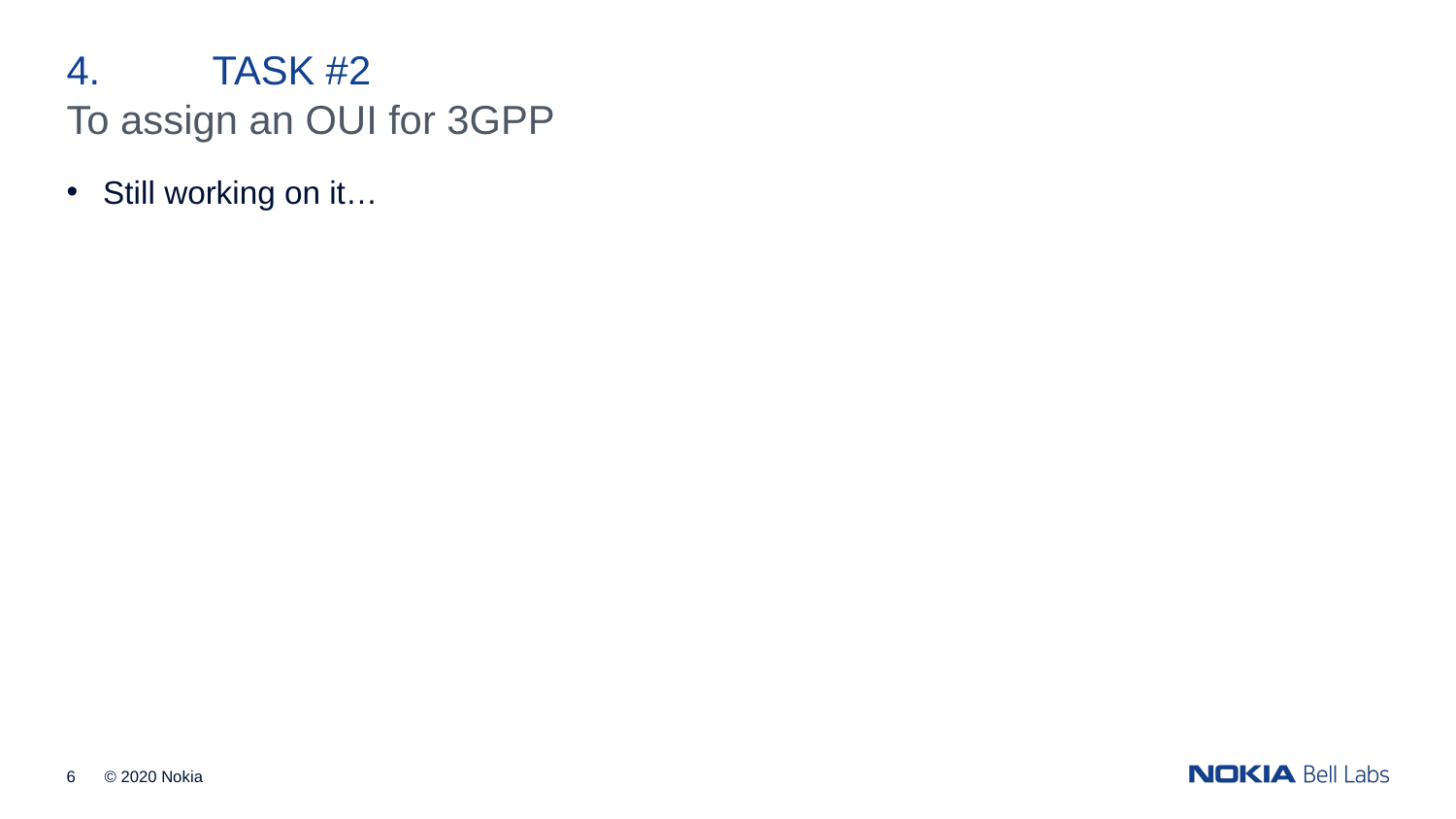

4.	TASK #2
To assign an OUI for 3GPP
Still working on it…